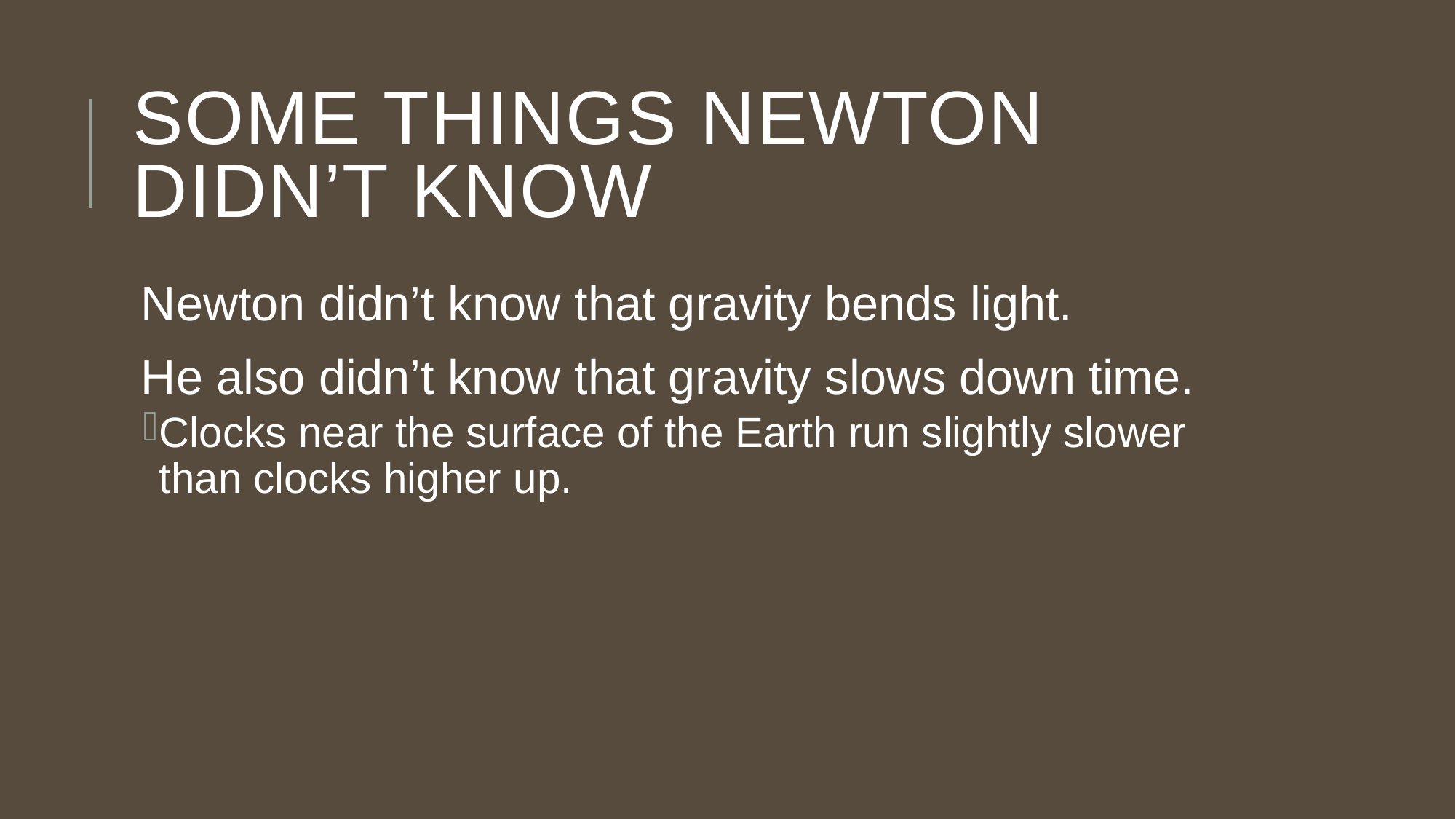

# Some things Newton didn’t know
Newton didn’t know that gravity bends light.
He also didn’t know that gravity slows down time.
Clocks near the surface of the Earth run slightly slower than clocks higher up.